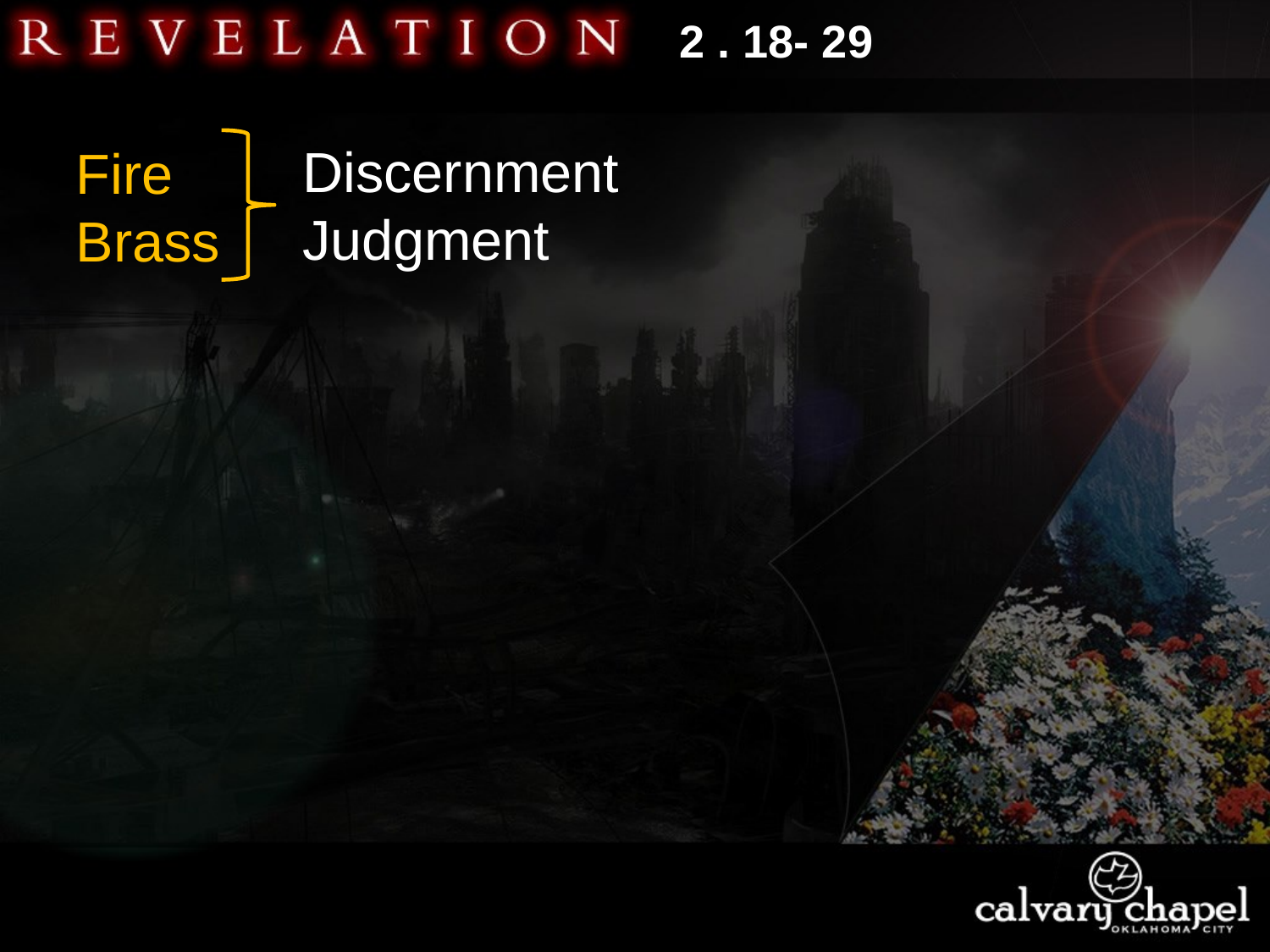

2 . 18- 29

Discernment
Judgment
Fire
Brass